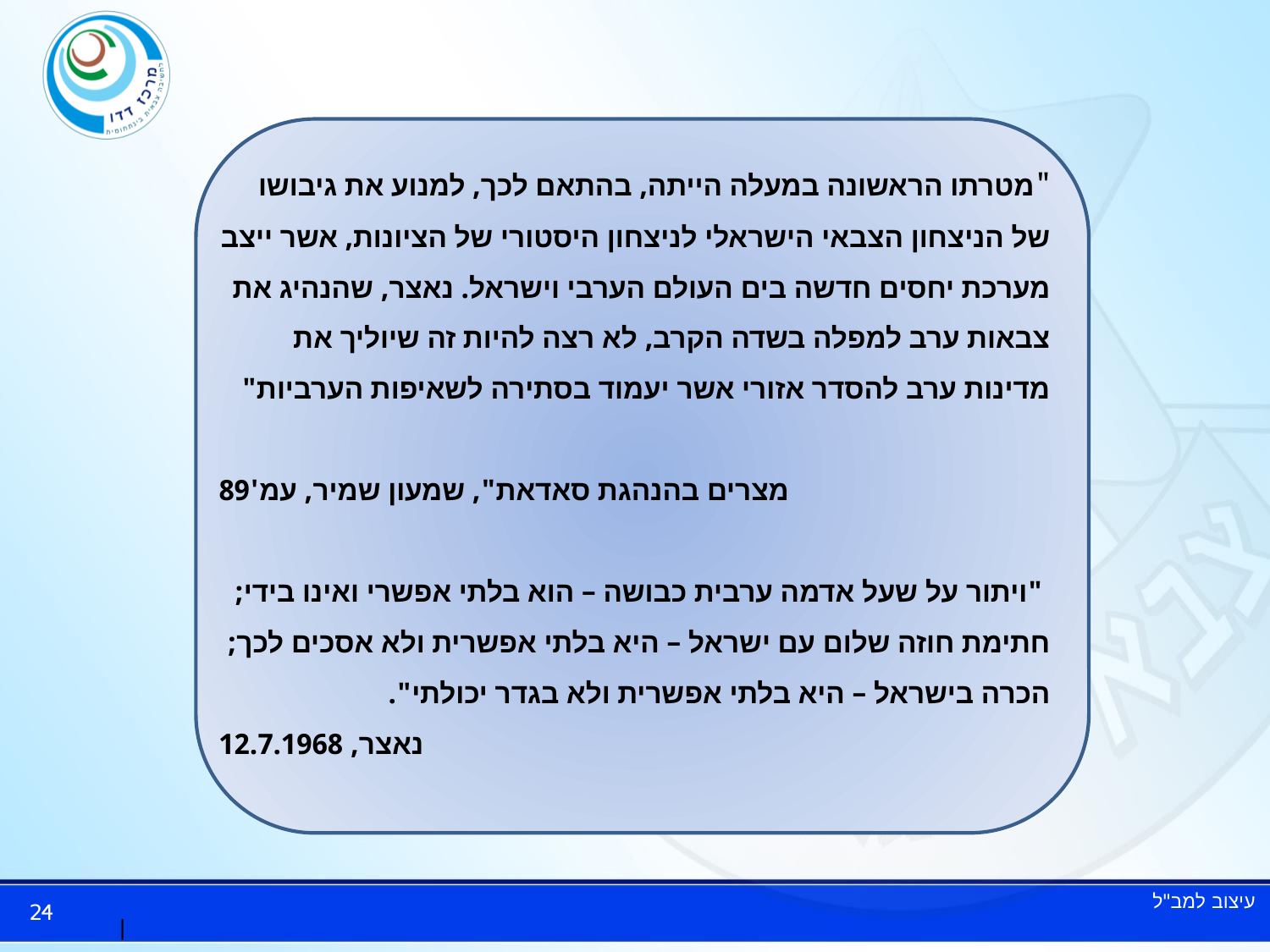

#

"מטרתו הראשונה במעלה הייתה, בהתאם לכך, למנוע את גיבושו של הניצחון הצבאי הישראלי לניצחון היסטורי של הציונות, אשר ייצב מערכת יחסים חדשה בים העולם הערבי וישראל. נאצר, שהנהיג את צבאות ערב למפלה בשדה הקרב, לא רצה להיות זה שיוליך את מדינות ערב להסדר אזורי אשר יעמוד בסתירה לשאיפות הערביות"

מצרים בהנהגת סאדאת", שמעון שמיר, עמ'89

 "ויתור על שעל אדמה ערבית כבושה – הוא בלתי אפשרי ואינו בידי; חתימת חוזה שלום עם ישראל – היא בלתי אפשרית ולא אסכים לכך; הכרה בישראל – היא בלתי אפשרית ולא בגדר יכולתי".
נאצר, 12.7.1968